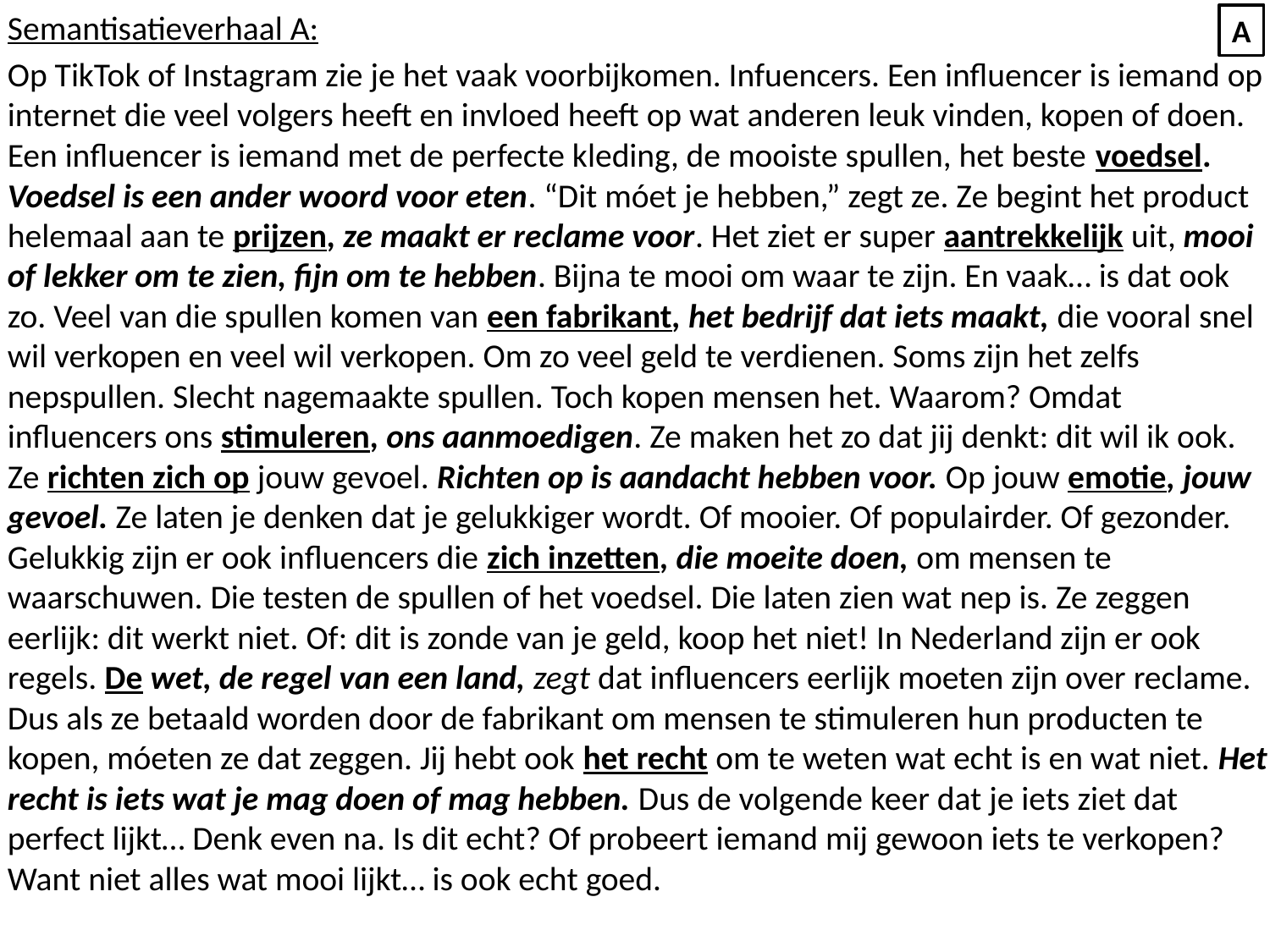

Semantisatieverhaal A:
Op TikTok of Instagram zie je het vaak voorbijkomen. Infuencers. Een influencer is iemand op internet die veel volgers heeft en invloed heeft op wat anderen leuk vinden, kopen of doen. Een influencer is iemand met de perfecte kleding, de mooiste spullen, het beste voedsel. Voedsel is een ander woord voor eten. “Dit móet je hebben,” zegt ze. Ze begint het product helemaal aan te prijzen, ze maakt er reclame voor. Het ziet er super aantrekkelijk uit, mooi of lekker om te zien, fijn om te hebben. Bijna te mooi om waar te zijn. En vaak… is dat ook zo. Veel van die spullen komen van een fabrikant, het bedrijf dat iets maakt, die vooral snel wil verkopen en veel wil verkopen. Om zo veel geld te verdienen. Soms zijn het zelfs nepspullen. Slecht nagemaakte spullen. Toch kopen mensen het. Waarom? Omdat influencers ons stimuleren, ons aanmoedigen. Ze maken het zo dat jij denkt: dit wil ik ook. Ze richten zich op jouw gevoel. Richten op is aandacht hebben voor. Op jouw emotie, jouw gevoel. Ze laten je denken dat je gelukkiger wordt. Of mooier. Of populairder. Of gezonder. Gelukkig zijn er ook influencers die zich inzetten, die moeite doen, om mensen te waarschuwen. Die testen de spullen of het voedsel. Die laten zien wat nep is. Ze zeggen eerlijk: dit werkt niet. Of: dit is zonde van je geld, koop het niet! In Nederland zijn er ook regels. De wet, de regel van een land, zegt dat influencers eerlijk moeten zijn over reclame. Dus als ze betaald worden door de fabrikant om mensen te stimuleren hun producten te kopen, móeten ze dat zeggen. Jij hebt ook het recht om te weten wat echt is en wat niet. Het recht is iets wat je mag doen of mag hebben. Dus de volgende keer dat je iets ziet dat perfect lijkt… Denk even na. Is dit echt? Of probeert iemand mij gewoon iets te verkopen? Want niet alles wat mooi lijkt… is ook echt goed.

A